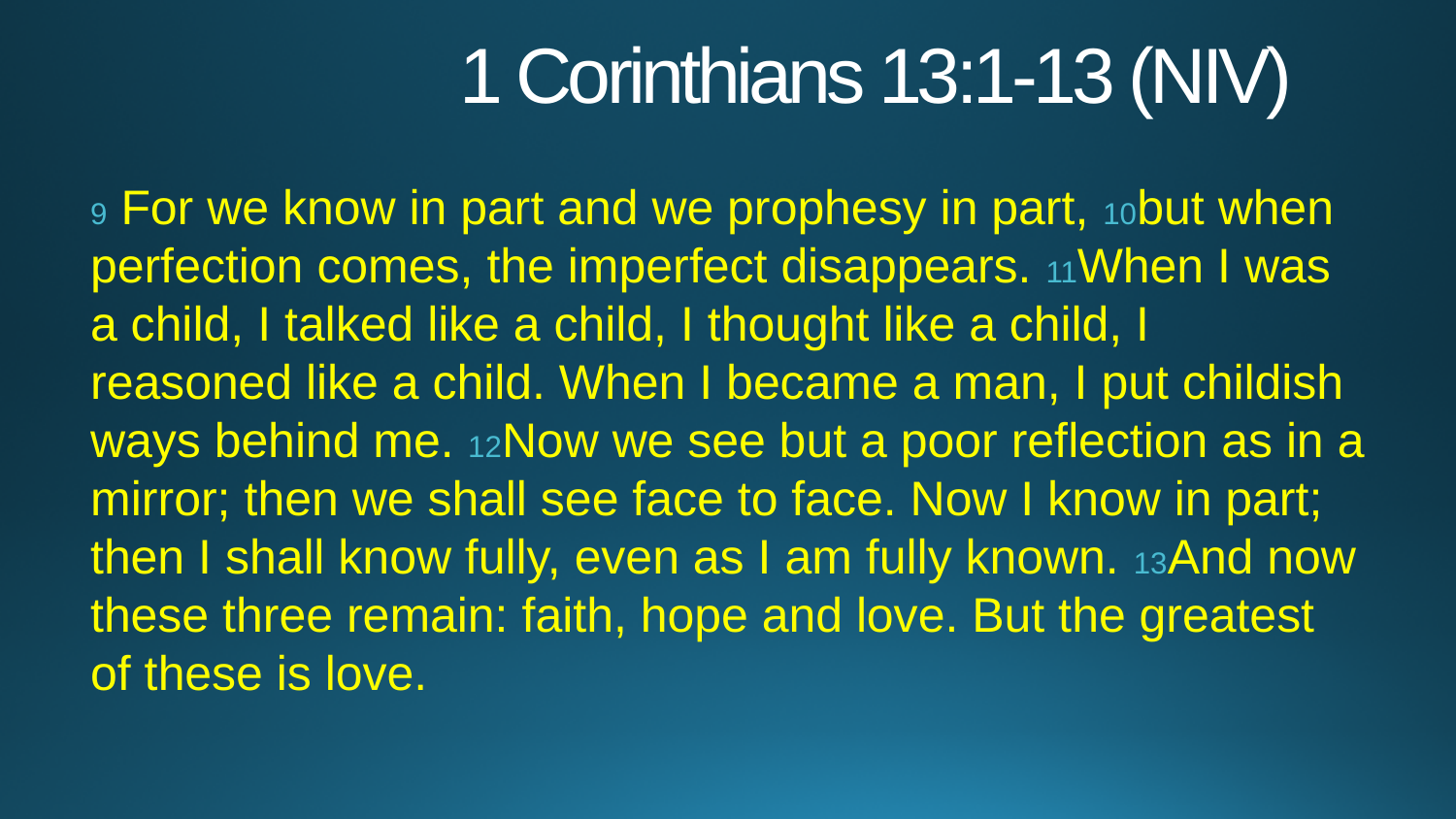

# 1 Corinthians 13:1-13 (NIV)
9 For we know in part and we prophesy in part, 10but when perfection comes, the imperfect disappears. 11When I was a child, I talked like a child, I thought like a child, I reasoned like a child. When I became a man, I put childish ways behind me. 12Now we see but a poor reflection as in a mirror; then we shall see face to face. Now I know in part; then I shall know fully, even as I am fully known. 13And now these three remain: faith, hope and love. But the greatest of these is love.